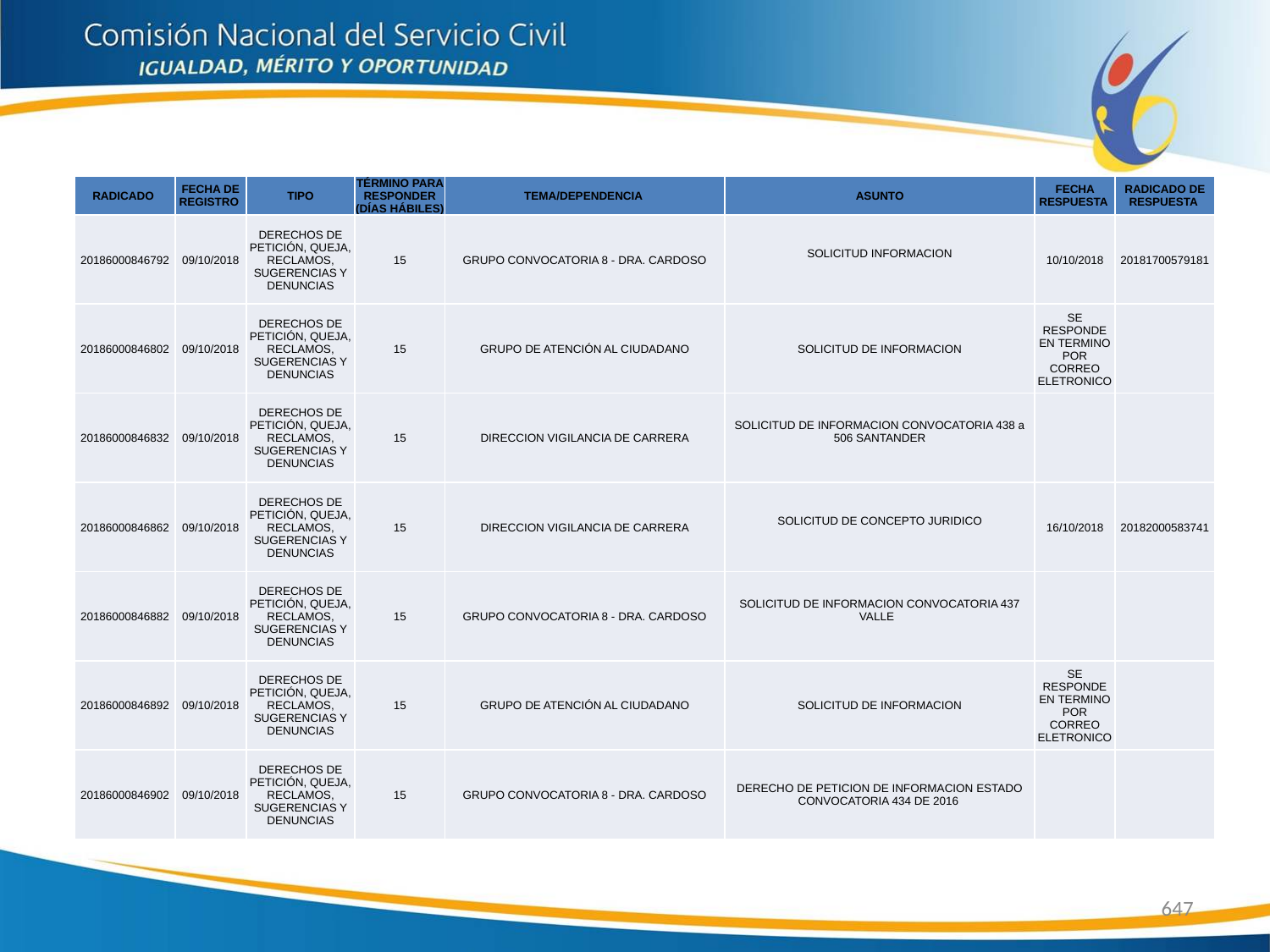

| RADICADO | FECHA DE REGISTRO | TIPO | TÉRMINO PARA RESPONDER (DÍAS HÁBILES) | TEMA/DEPENDENCIA | ASUNTO | FECHA RESPUESTA | RADICADO DE RESPUESTA |
| --- | --- | --- | --- | --- | --- | --- | --- |
| 20186000846792 | 09/10/2018 | DERECHOS DE PETICIÓN, QUEJA, RECLAMOS, SUGERENCIAS Y DENUNCIAS | 15 | GRUPO CONVOCATORIA 8 - DRA. CARDOSO | SOLICITUD INFORMACION | 10/10/2018 | 20181700579181 |
| 20186000846802 | 09/10/2018 | DERECHOS DE PETICIÓN, QUEJA, RECLAMOS, SUGERENCIAS Y DENUNCIAS | 15 | GRUPO DE ATENCIÓN AL CIUDADANO | SOLICITUD DE INFORMACION | SE RESPONDE EN TERMINO POR CORREO ELETRONICO |  |
| 20186000846832 | 09/10/2018 | DERECHOS DE PETICIÓN, QUEJA, RECLAMOS, SUGERENCIAS Y DENUNCIAS | 15 | DIRECCION VIGILANCIA DE CARRERA | SOLICITUD DE INFORMACION CONVOCATORIA 438 a 506 SANTANDER |  |  |
| 20186000846862 | 09/10/2018 | DERECHOS DE PETICIÓN, QUEJA, RECLAMOS, SUGERENCIAS Y DENUNCIAS | 15 | DIRECCION VIGILANCIA DE CARRERA | SOLICITUD DE CONCEPTO JURIDICO | 16/10/2018 | 20182000583741 |
| 20186000846882 | 09/10/2018 | DERECHOS DE PETICIÓN, QUEJA, RECLAMOS, SUGERENCIAS Y DENUNCIAS | 15 | GRUPO CONVOCATORIA 8 - DRA. CARDOSO | SOLICITUD DE INFORMACION CONVOCATORIA 437 VALLE |  |  |
| 20186000846892 | 09/10/2018 | DERECHOS DE PETICIÓN, QUEJA, RECLAMOS, SUGERENCIAS Y DENUNCIAS | 15 | GRUPO DE ATENCIÓN AL CIUDADANO | SOLICITUD DE INFORMACION | SE RESPONDE EN TERMINO POR CORREO ELETRONICO |  |
| 20186000846902 | 09/10/2018 | DERECHOS DE PETICIÓN, QUEJA, RECLAMOS, SUGERENCIAS Y DENUNCIAS | 15 | GRUPO CONVOCATORIA 8 - DRA. CARDOSO | DERECHO DE PETICION DE INFORMACION ESTADO CONVOCATORIA 434 DE 2016 |  |  |
647